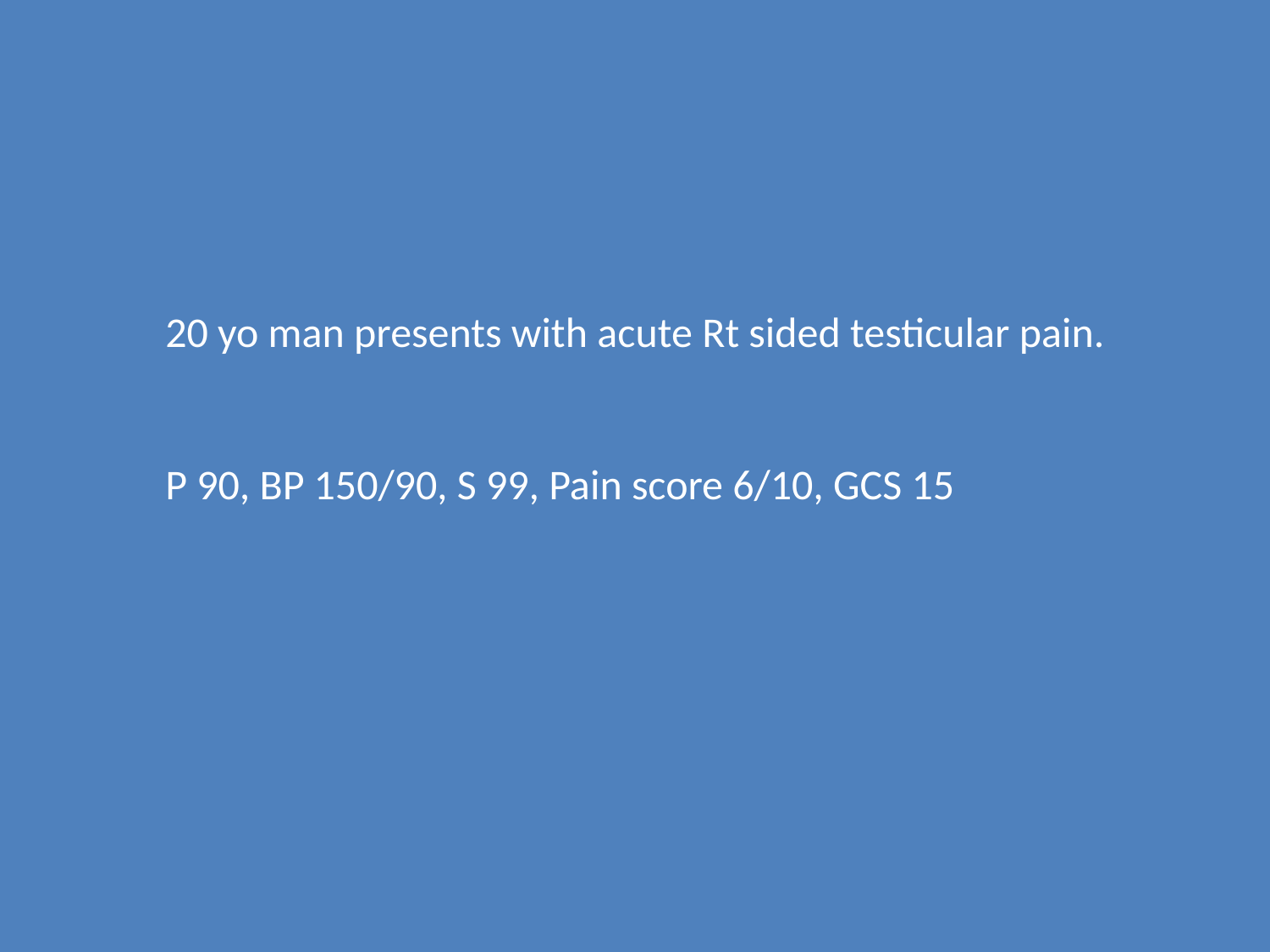

20 yo man presents with acute Rt sided testicular pain.

P 90, BP 150/90, S 99, Pain score 6/10, GCS 15